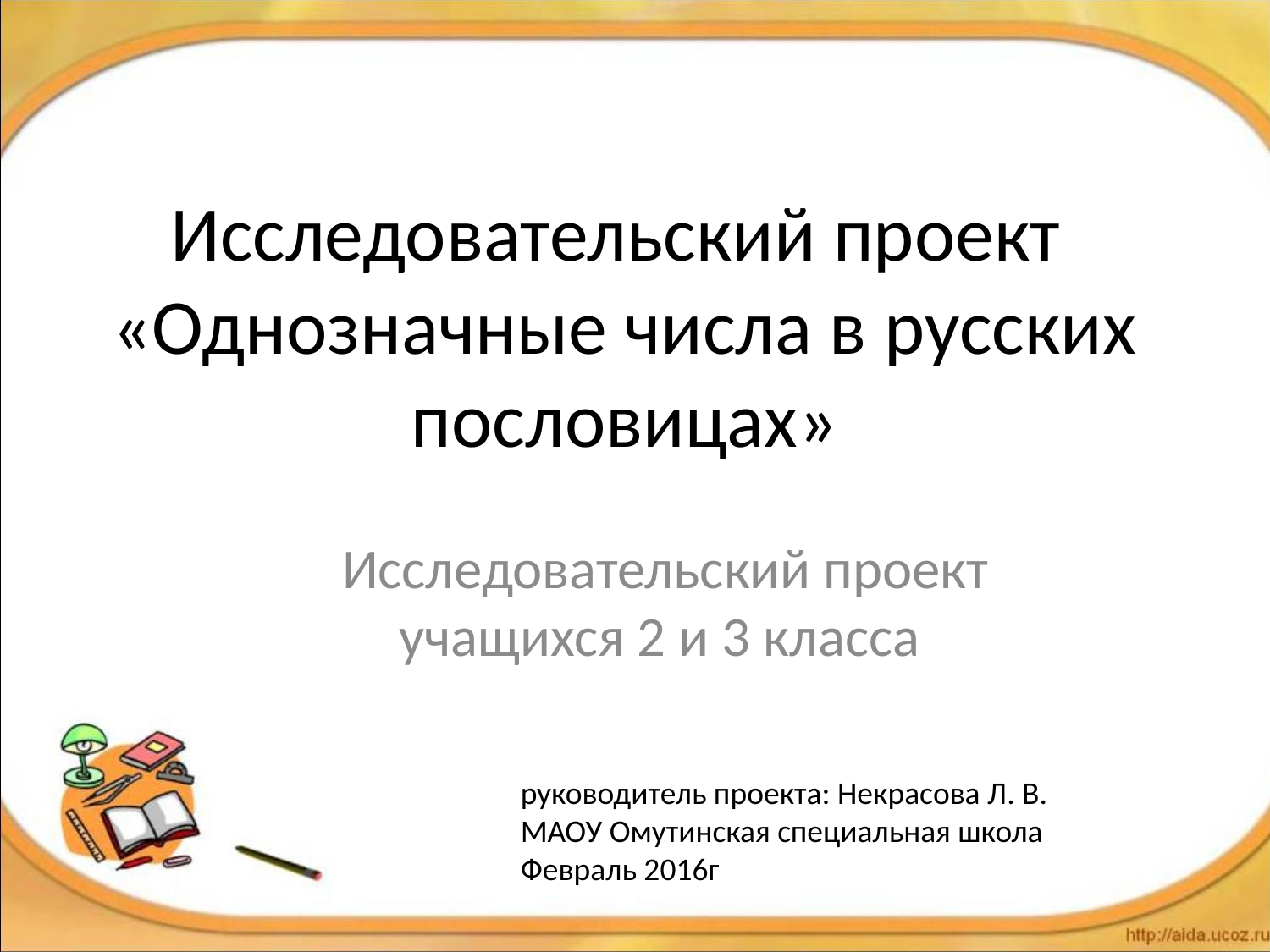

# Исследовательский проект «Однозначные числа в русских пословицах»
 Исследовательский проект учащихся 2 и 3 класса
руководитель проекта: Некрасова Л. В.
МАОУ Омутинская специальная школа
Февраль 2016г